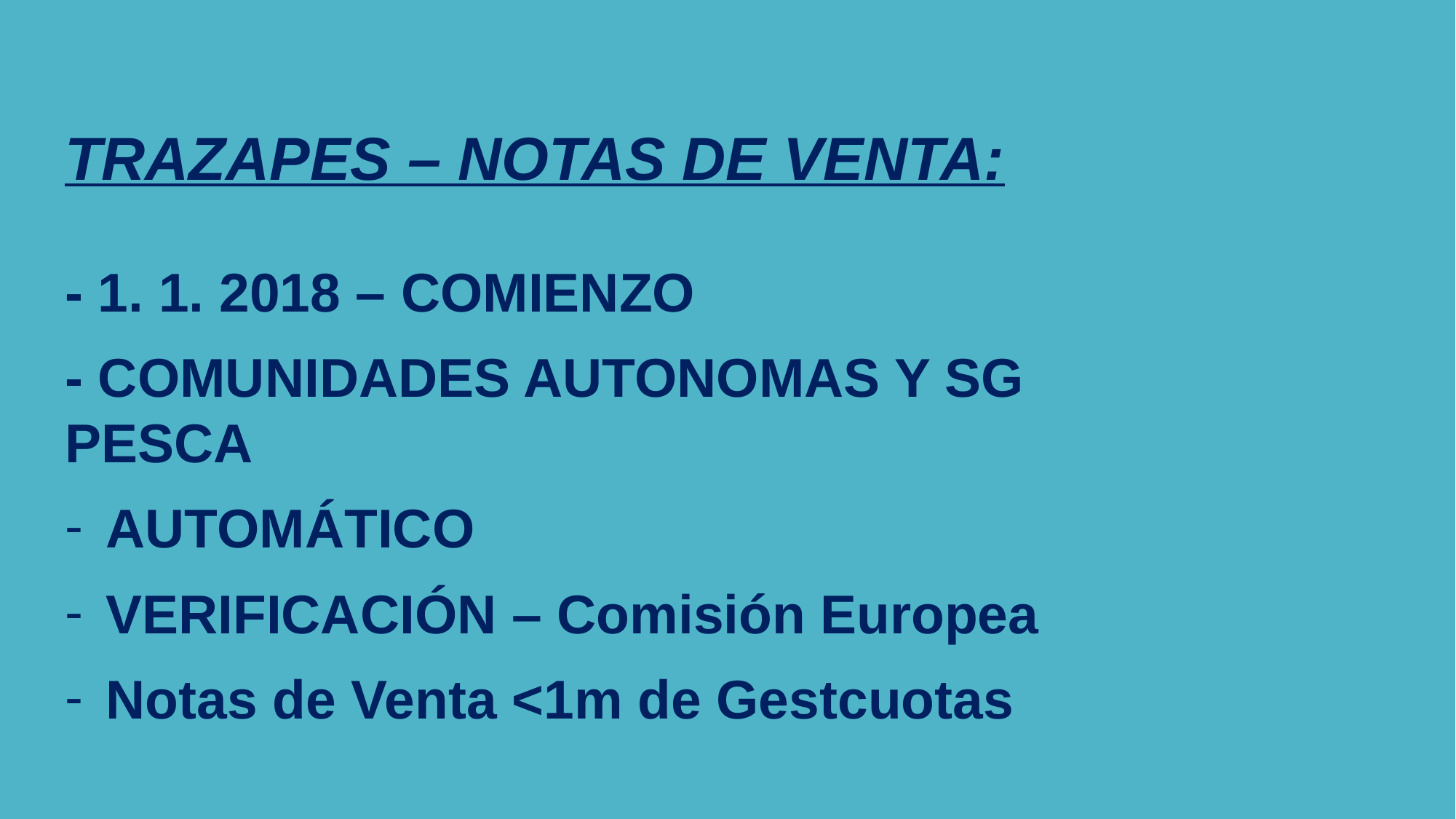

TRAZAPES – NOTAS DE VENTA:
- 1. 1. 2018 – COMIENZO
- COMUNIDADES AUTONOMAS Y SG PESCA
AUTOMÁTICO
VERIFICACIÓN – Comisión Europea
Notas de Venta <1m de Gestcuotas